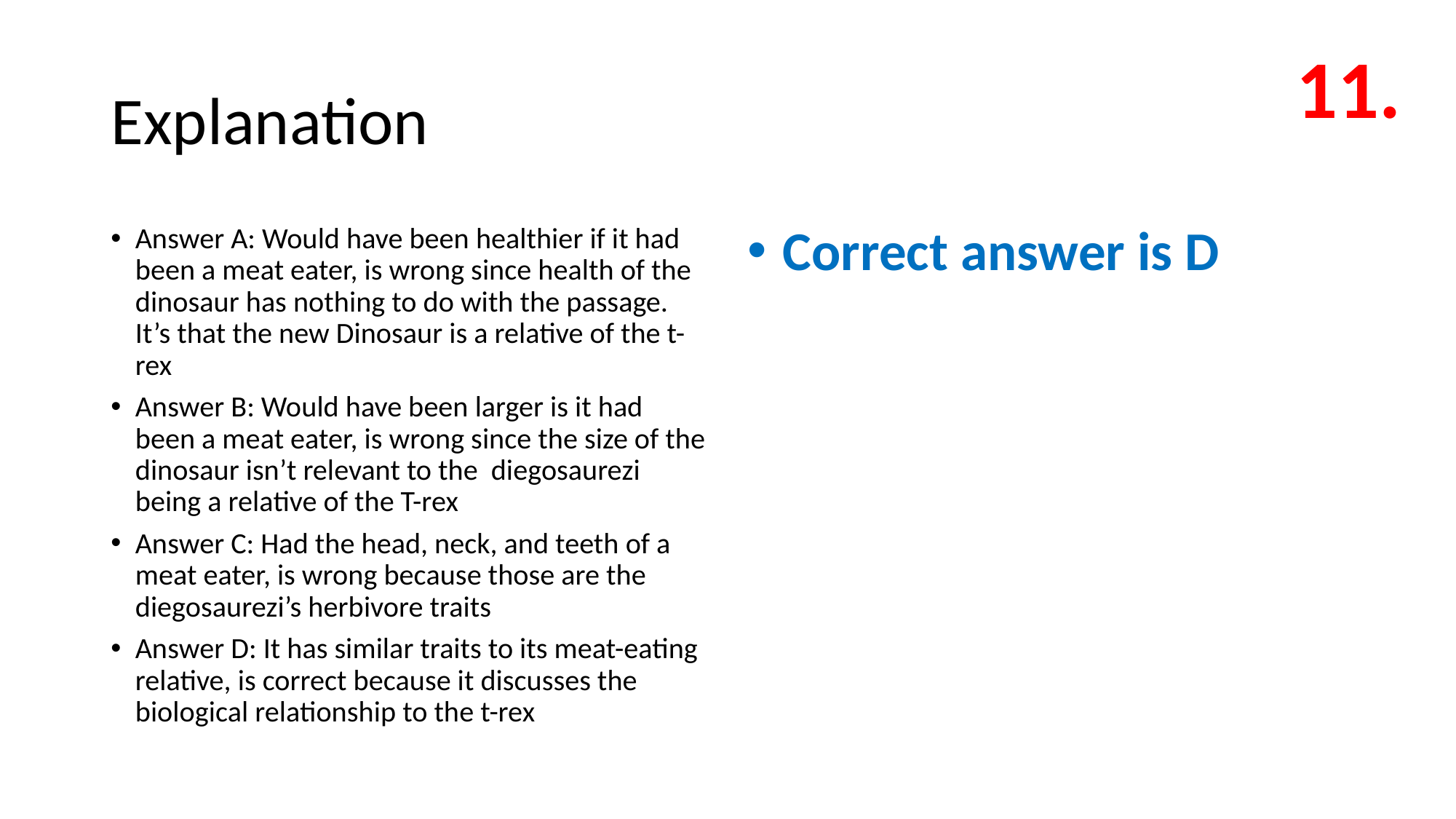

11.
# Explanation
Answer A: Would have been healthier if it had been a meat eater, is wrong since health of the dinosaur has nothing to do with the passage. It’s that the new Dinosaur is a relative of the t-rex
Answer B: Would have been larger is it had been a meat eater, is wrong since the size of the dinosaur isn’t relevant to the  diegosaurezi being a relative of the T-rex
Answer C: Had the head, neck, and teeth of a meat eater, is wrong because those are the diegosaurezi’s herbivore traits
Answer D: It has similar traits to its meat-eating relative, is correct because it discusses the biological relationship to the t-rex
Correct answer is D